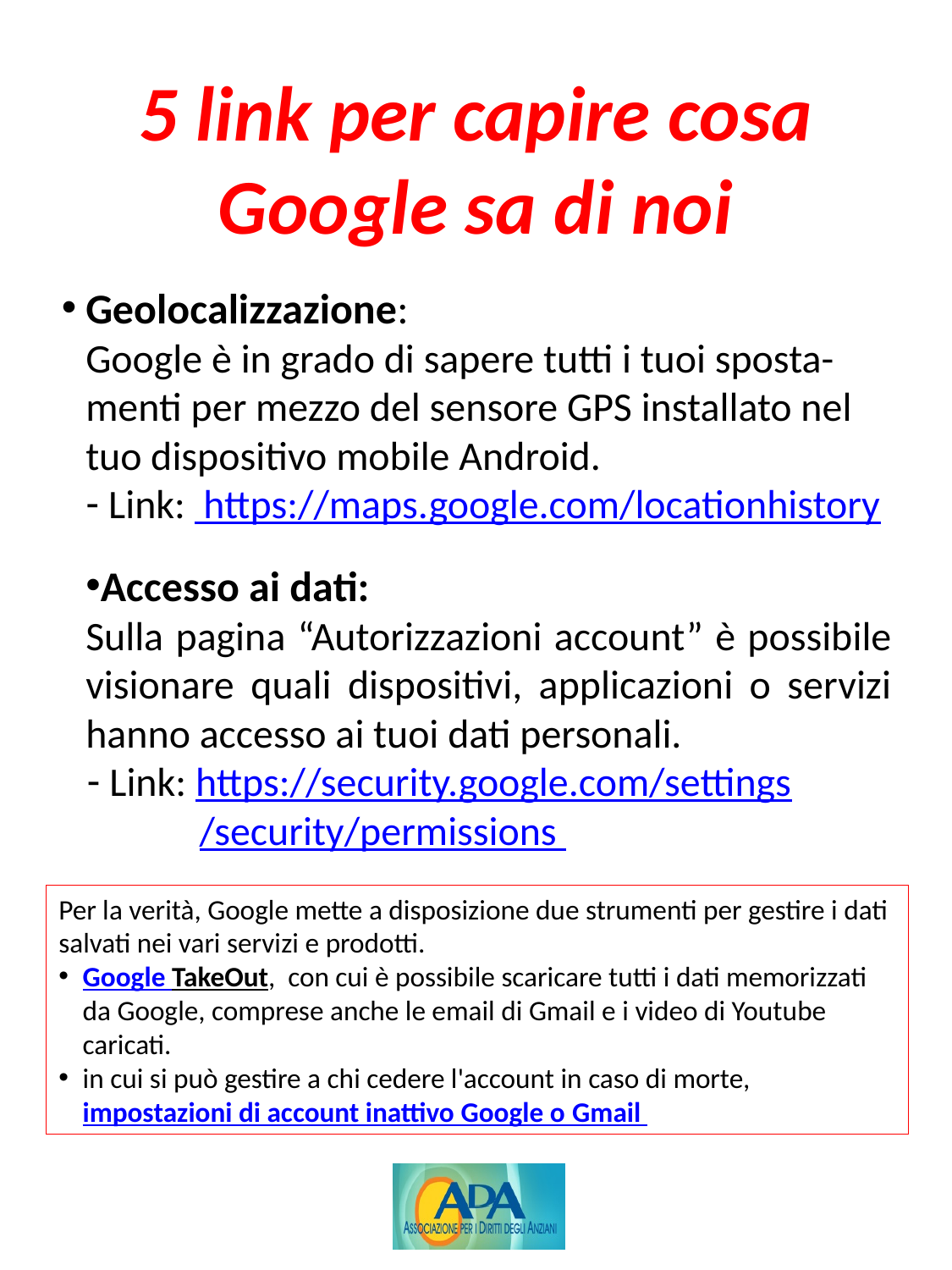

# 5 link per capire cosa Google sa di noi
Geolocalizzazione:
Google è in grado di sapere tutti i tuoi sposta-menti per mezzo del sensore GPS installato nel tuo dispositivo mobile Android.
 Link:  https://maps.google.com/locationhistory
Accesso ai dati:
Sulla pagina “Autorizzazioni account” è possibile visionare quali dispositivi, applicazioni o servizi hanno accesso ai tuoi dati personali.
 Link: https://security.google.com/settings
/security/permissions
Per la verità, Google mette a disposizione due strumenti per gestire i dati salvati nei vari servizi e prodotti.
Google TakeOut,  con cui è possibile scaricare tutti i dati memorizzati da Google, comprese anche le email di Gmail e i video di Youtube caricati.
in cui si può gestire a chi cedere l'account in caso di morte,
impostazioni di account inattivo Google o Gmail